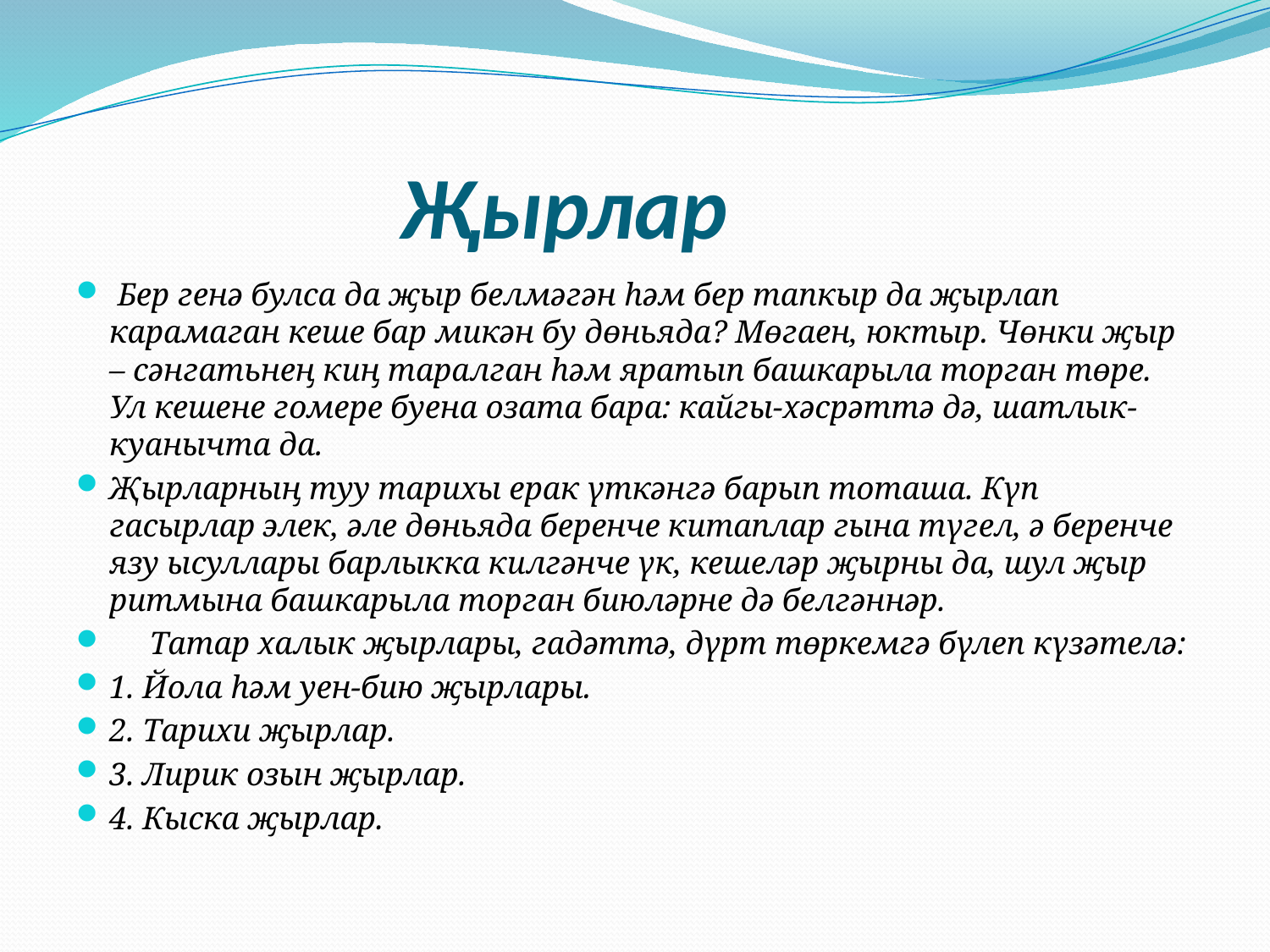

# Җырлар
 Бер генә булса да җыр белмәгән һәм бер тапкыр да җырлап карамаган кеше бар микән бу дөньяда? Мөгаен, юктыр. Чөнки җыр – сәнгатьнең киң таралган һәм яратып башкарыла торган төре. Ул кешене гомере буена озата бара: кайгы-хәсрәттә дә, шатлык-куанычта да.
Җырларның туу тарихы ерак үткәнгә барып тоташа. Күп гасырлар элек, әле дөньяда беренче китаплар гына түгел, ә беренче язу ысуллары барлыкка килгәнче үк, кешеләр җырны да, шул җыр ритмына башкарыла торган биюләрне дә белгәннәр.
     Татар халык җырлары, гадәттә, дүрт төркемгә бүлеп күзәтелә:
1. Йола һәм уен-бию җырлары.
2. Тарихи җырлар.
3. Лирик озын җырлар.
4. Кыска җырлар.